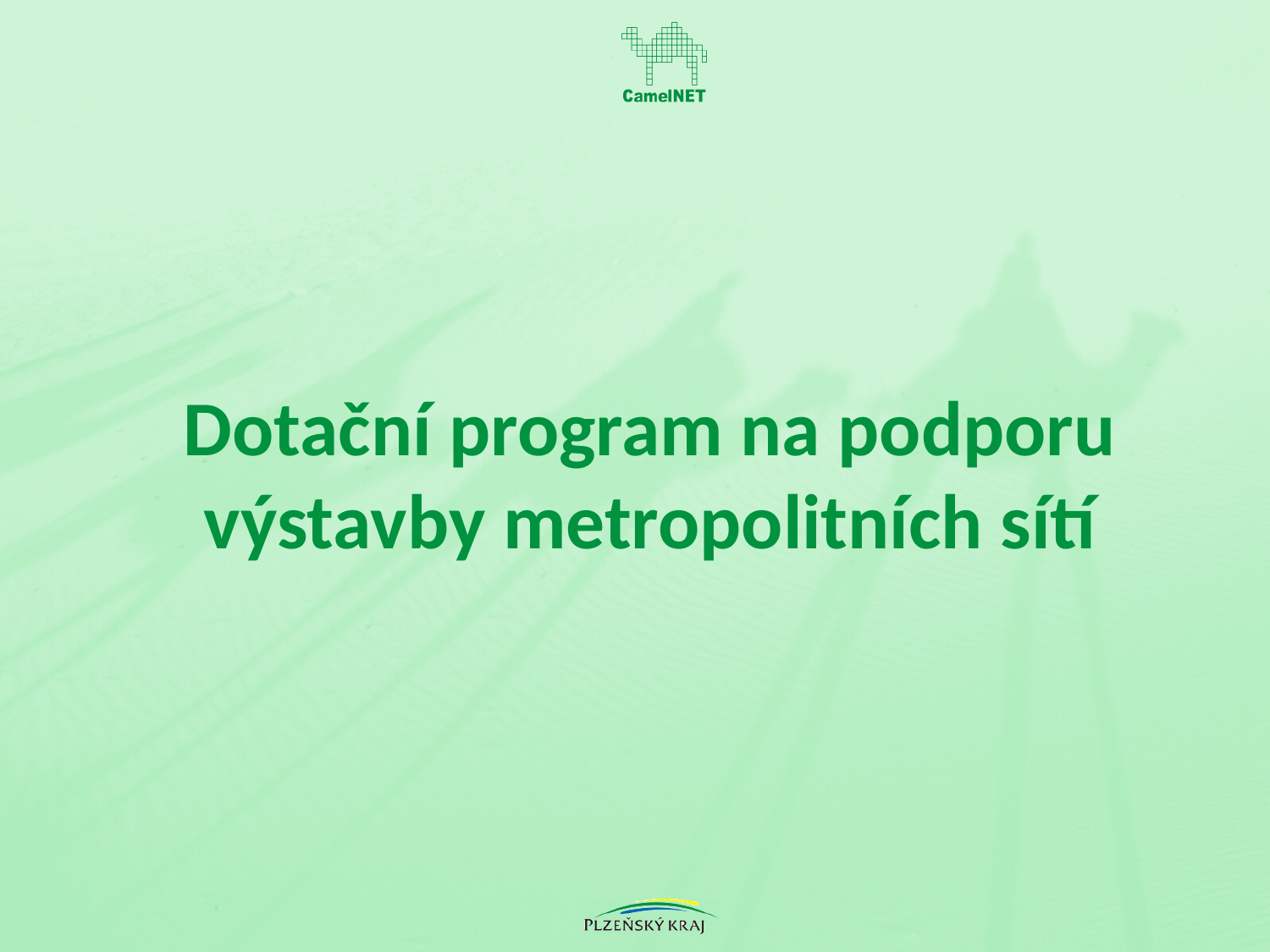

# Dotační program na podporu výstavby metropolitních sítí